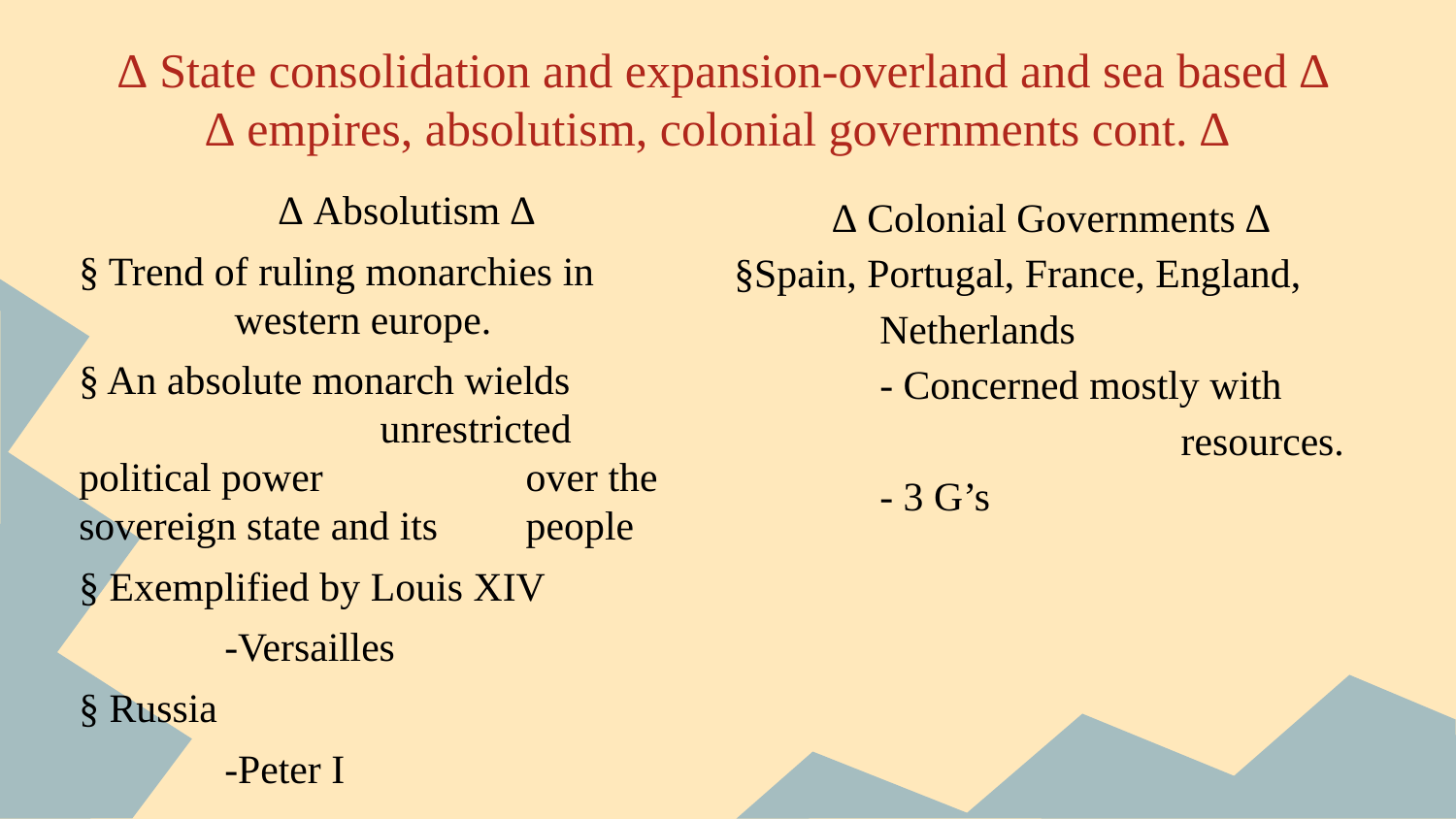

# ∆ State consolidation and expansion-overland and sea based ∆ ∆ empires, absolutism, colonial governments cont. ∆
∆ Absolutism ∆
§ Trend of ruling monarchies in		 western europe.
§ An absolute monarch wields			 unrestricted political power		 over the sovereign state and its	 people
§ Exemplified by Louis XIV
	-Versailles
§ Russia
	-Peter I

∆ Colonial Governments ∆
§Spain, Portugal, France, England,		Netherlands
	- Concerned mostly with				 resources.
	- 3 G’s